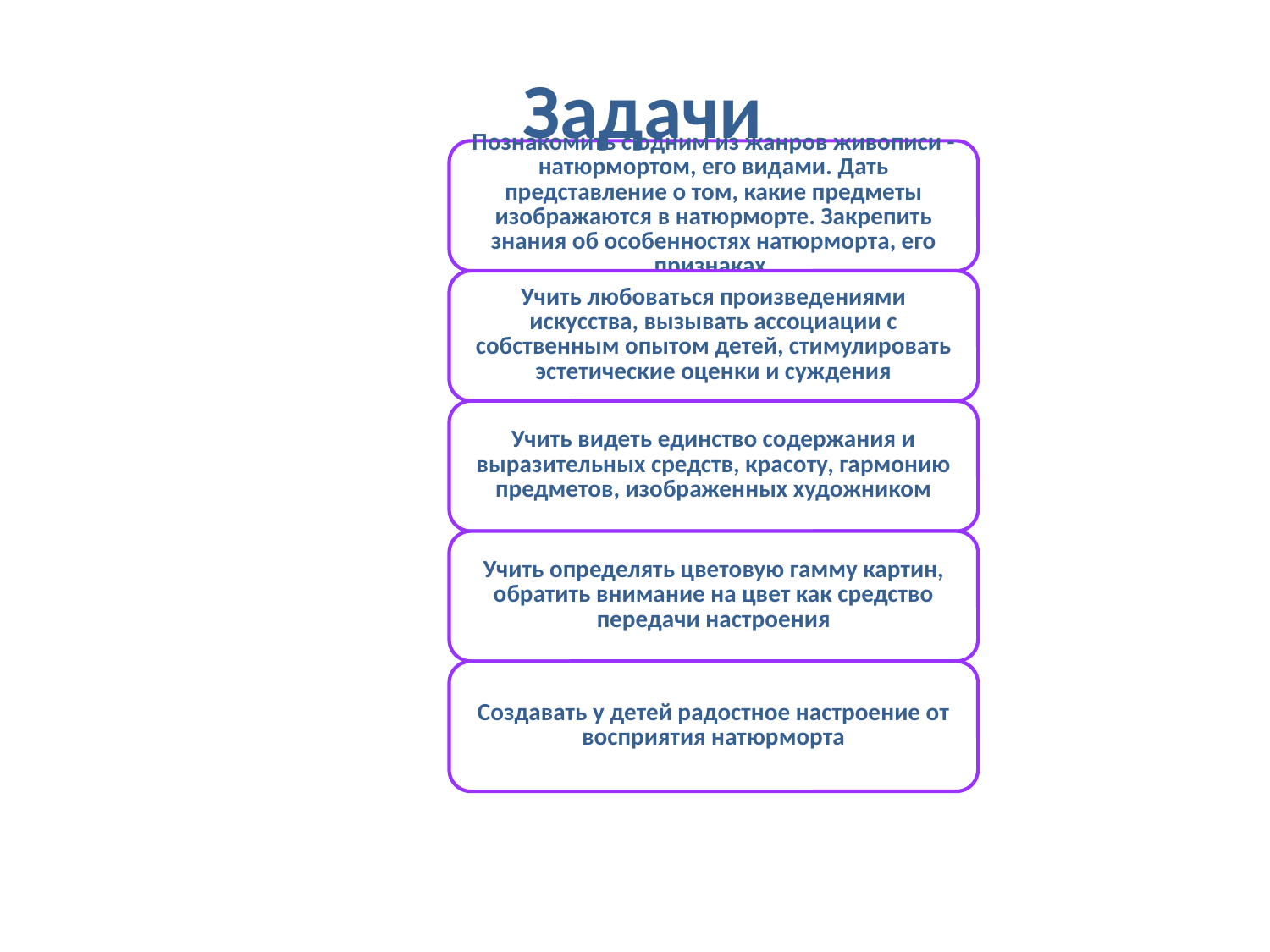

# Задачи
Познакомить с одним из жанров живописи - натюрмортом, его видами. Дать представление о том, какие предметы изображаются в натюрморте. Закрепить знания об особенностях натюрморта, его признаках.
Учить любоваться произведениями искусства, вызывать ассоциации с собственным опытом детей, стимулировать эстетические оценки и суждения
Учить видеть единство содержания и выразительных средств, красоту, гармонию предметов, изображенных художником
Учить определять цветовую гамму картин, обратить внимание на цвет как средство передачи настроения
Создавать у детей радостное настроение от восприятия натюрморта